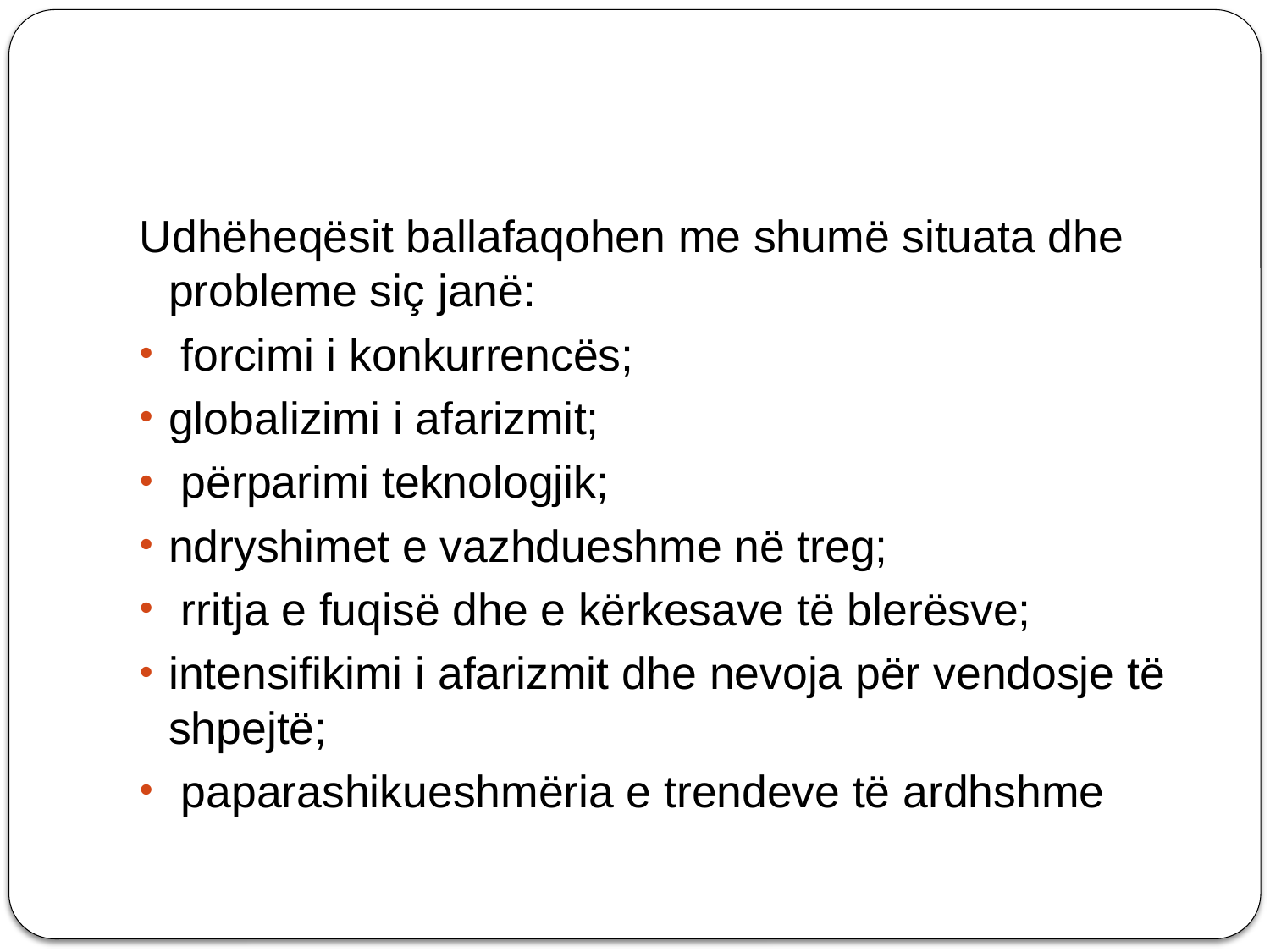

#
Udhëheqësit ballafaqohen me shumë situata dhe probleme siç janë:
 forcimi i konkurrencës;
globalizimi i afarizmit;
 përparimi teknologjik;
ndryshimet e vazhdueshme në treg;
 rritja e fuqisë dhe e kërkesave të blerësve;
intensifikimi i afarizmit dhe nevoja për vendosje të shpejtë;
 paparashikueshmëria e trendeve të ardhshme